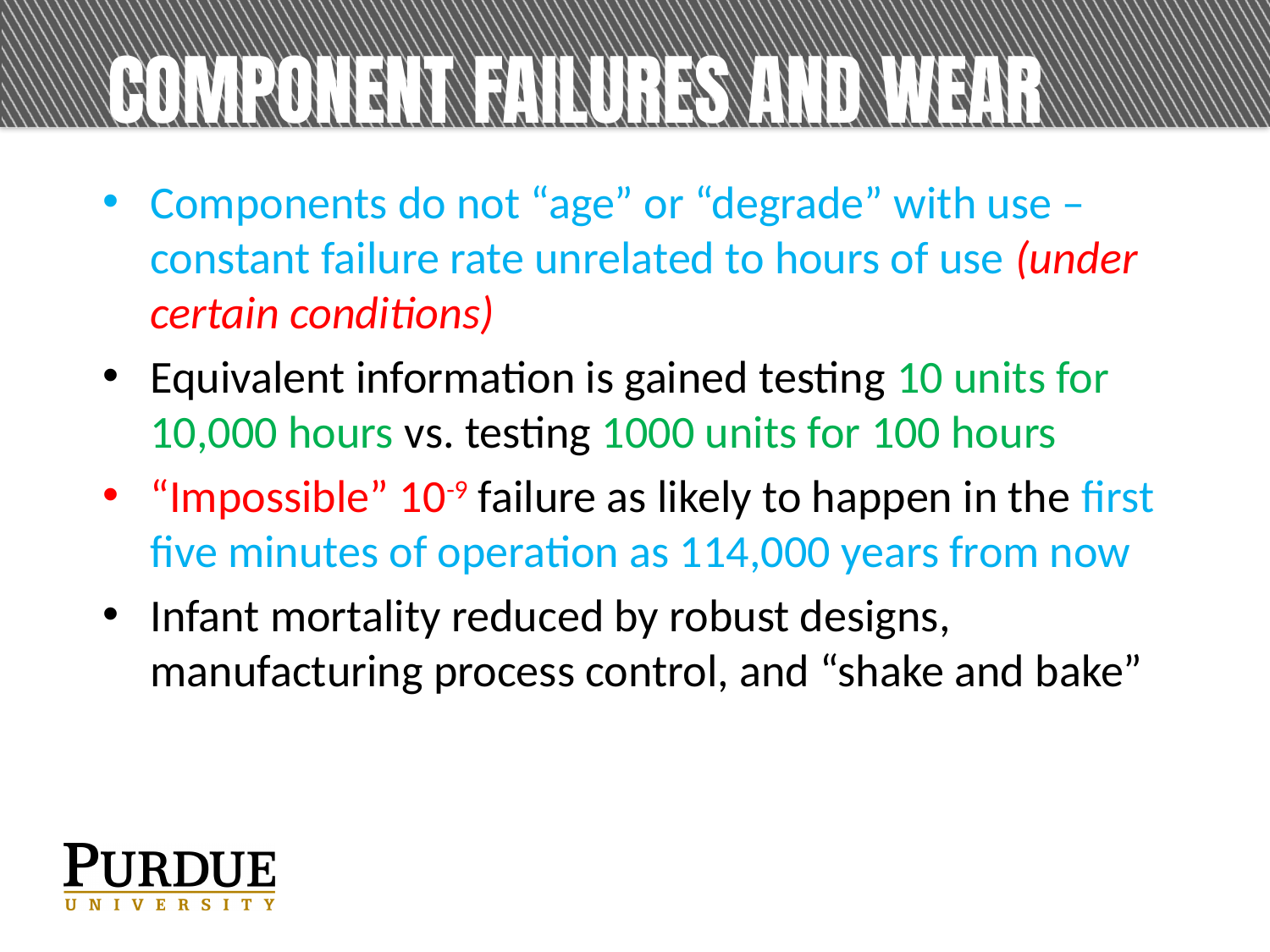

# Component Failures And Wear
Components do not “age” or “degrade” with use – constant failure rate unrelated to hours of use (under certain conditions)
Equivalent information is gained testing 10 units for 10,000 hours vs. testing 1000 units for 100 hours
“Impossible” 10-9 failure as likely to happen in the first five minutes of operation as 114,000 years from now
Infant mortality reduced by robust designs, manufacturing process control, and “shake and bake”